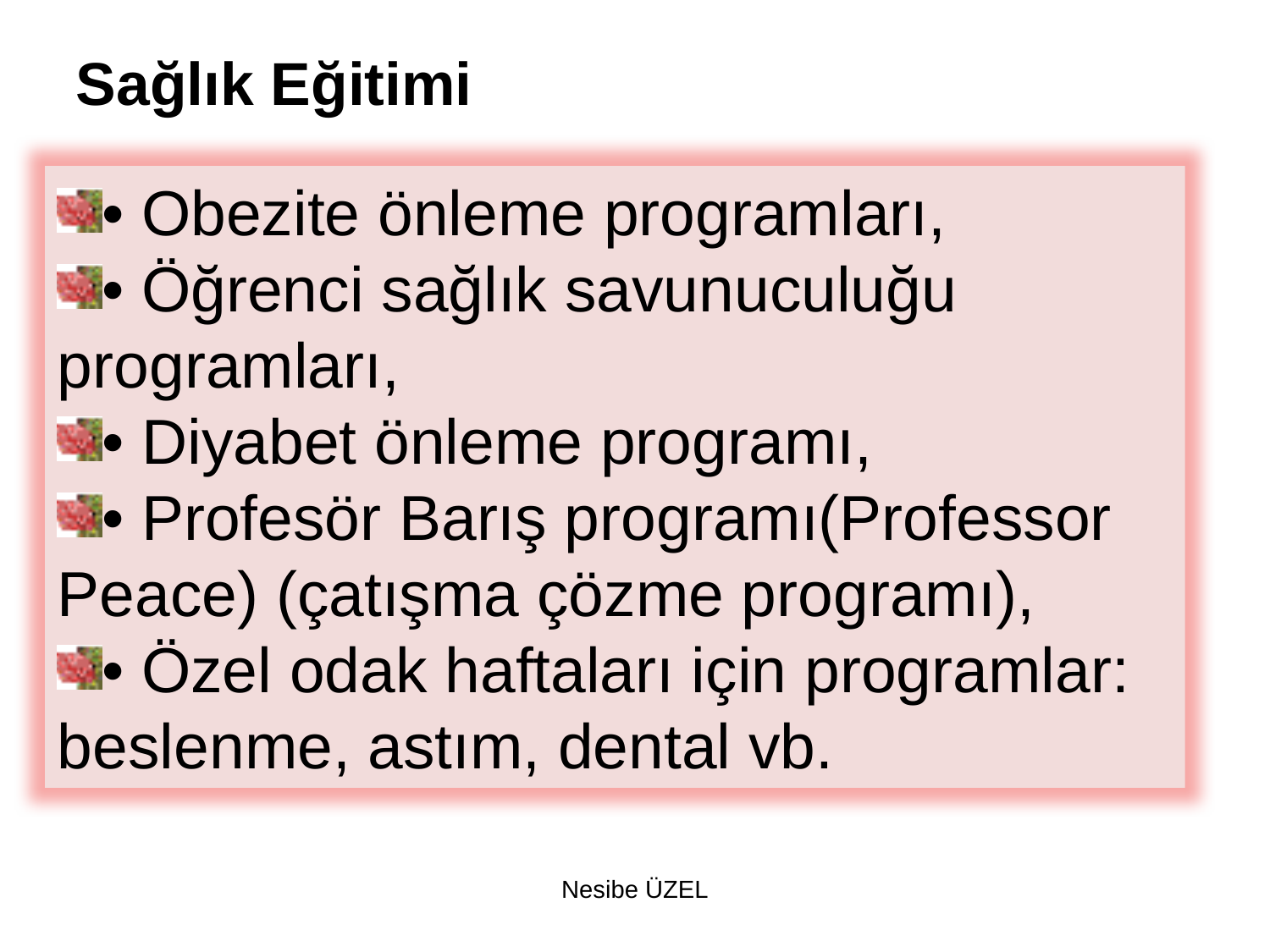

# Sağlık Eğitimi
• Obezite önleme programları,
• Öğrenci sağlık savunuculuğu programları,
• Diyabet önleme programı,
• Profesör Barış programı(Professor Peace) (çatışma çözme programı),
• Özel odak haftaları için programlar: beslenme, astım, dental vb.
Nesibe ÜZEL
6